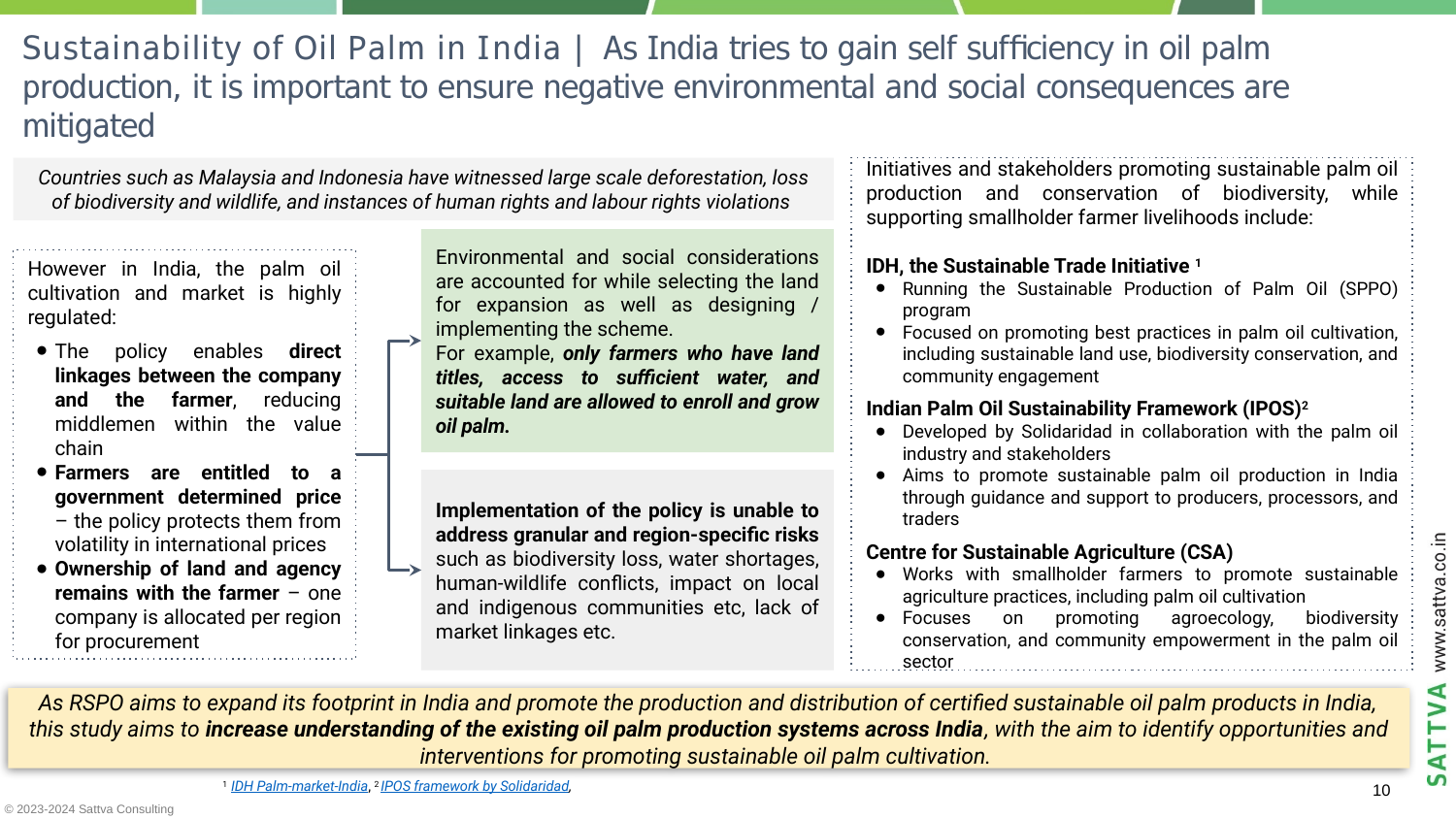

Sustainability of Oil Palm in India | As India tries to gain self sufficiency in oil palm production, it is important to ensure negative environmental and social consequences are mitigated
Countries such as Malaysia and Indonesia have witnessed large scale deforestation, loss of biodiversity and wildlife, and instances of human rights and labour rights violations
Initiatives and stakeholders promoting sustainable palm oil production and conservation of biodiversity, while supporting smallholder farmer livelihoods include:

IDH, the Sustainable Trade Initiative 1
Running the Sustainable Production of Palm Oil (SPPO) program
Focused on promoting best practices in palm oil cultivation, including sustainable land use, biodiversity conservation, and community engagement

Indian Palm Oil Sustainability Framework (IPOS)2
Developed by Solidaridad in collaboration with the palm oil industry and stakeholders
Aims to promote sustainable palm oil production in India through guidance and support to producers, processors, and traders

Centre for Sustainable Agriculture (CSA)
Works with smallholder farmers to promote sustainable agriculture practices, including palm oil cultivation
Focuses on promoting agroecology, biodiversity conservation, and community empowerment in the palm oil sector

Environmental and social considerations are accounted for while selecting the land for expansion as well as designing / implementing the scheme.
For example, only farmers who have land titles, access to sufficient water, and suitable land are allowed to enroll and grow oil palm.
However in India, the palm oil cultivation and market is highly regulated:

The policy enables direct linkages between the company and the farmer, reducing middlemen within the value chain
Farmers are entitled to a government determined price – the policy protects them from volatility in international prices
Ownership of land and agency remains with the farmer – one company is allocated per region for procurement
Implementation of the policy is unable to address granular and region-specific risks such as biodiversity loss, water shortages, human-wildlife conflicts, impact on local and indigenous communities etc, lack of market linkages etc.
As RSPO aims to expand its footprint in India and promote the production and distribution of certified sustainable oil palm products in India, this study aims to increase understanding of the existing oil palm production systems across India, with the aim to identify opportunities and interventions for promoting sustainable oil palm cultivation.
1  IDH Palm-market-India, 2 IPOS framework by Solidaridad,
10